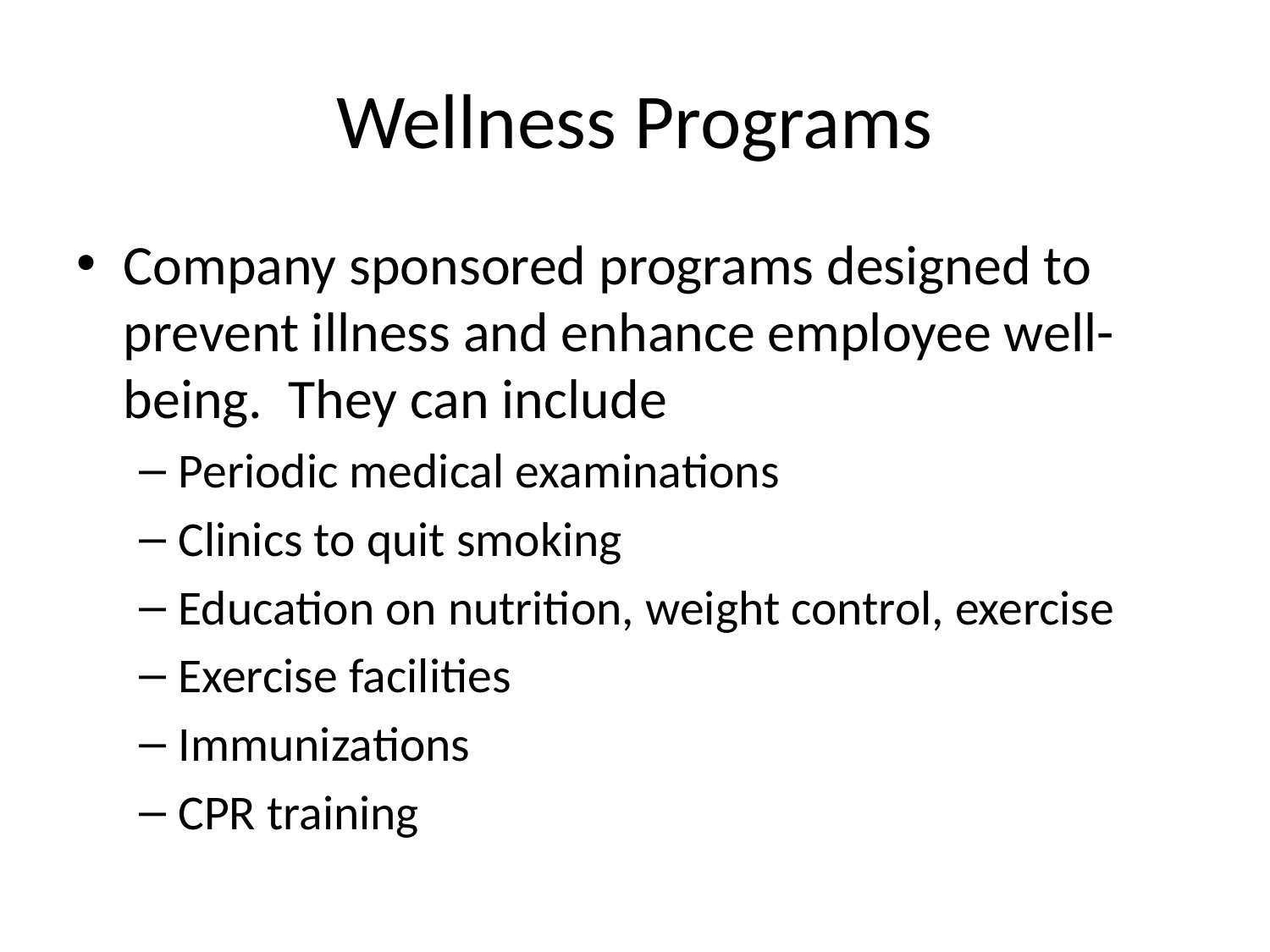

# Wellness Programs
Company sponsored programs designed to prevent illness and enhance employee well-being.  They can include
Periodic medical examinations
Clinics to quit smoking
Education on nutrition, weight control, exercise
Exercise facilities
Immunizations
CPR training